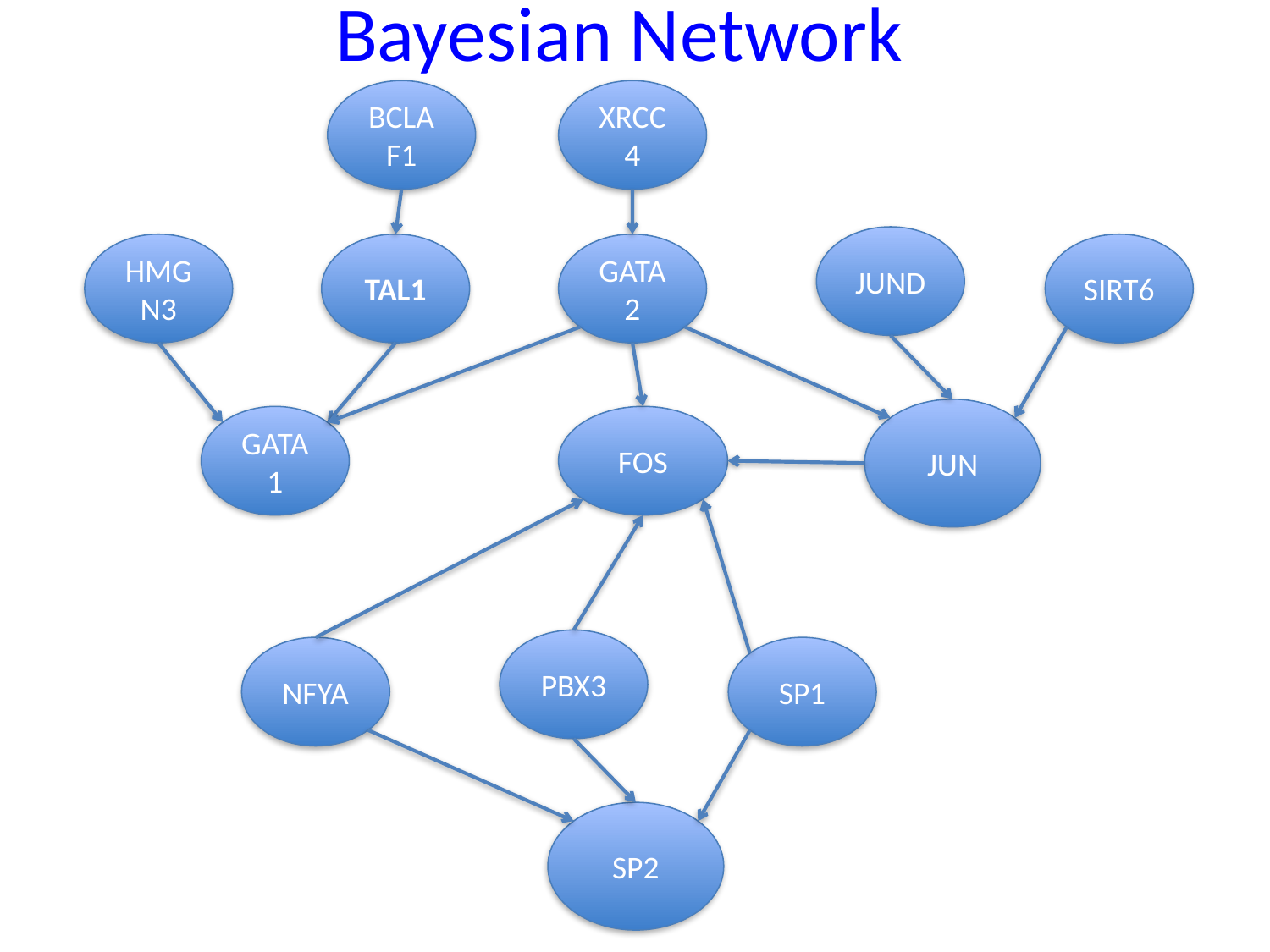

# Bayesian Network
BCLAF1
XRCC4
JUND
HMGN3
TAL1
GATA2
SIRT6
JUN
GATA1
FOS
PBX3
NFYA
SP1
SP2